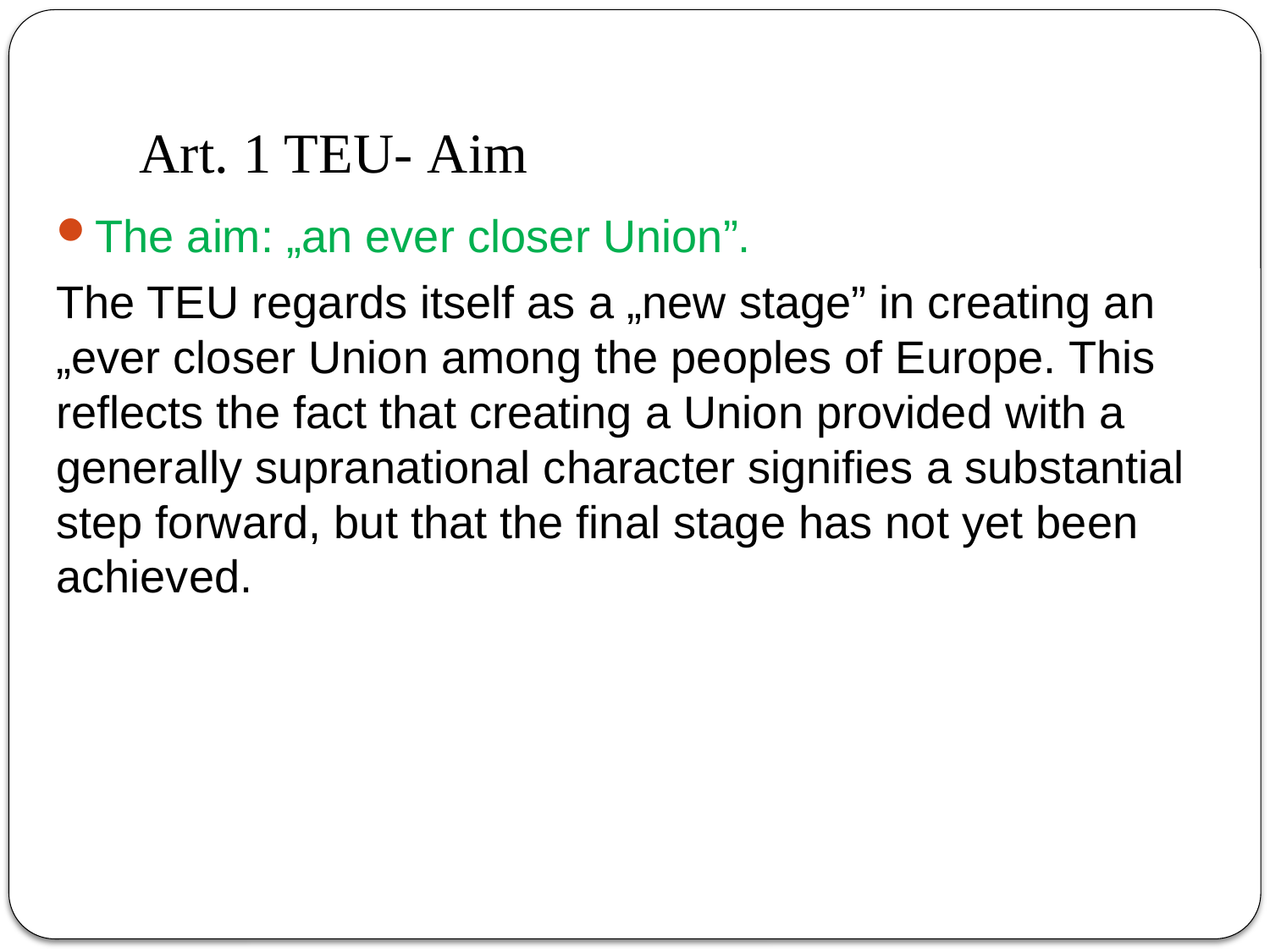

# Art. 1 TEU- Aim
The aim: „an ever closer Union”.
The TEU regards itself as a „new stage” in creating an „ever closer Union among the peoples of Europe. This reflects the fact that creating a Union provided with a generally supranational character signifies a substantial step forward, but that the final stage has not yet been achieved.